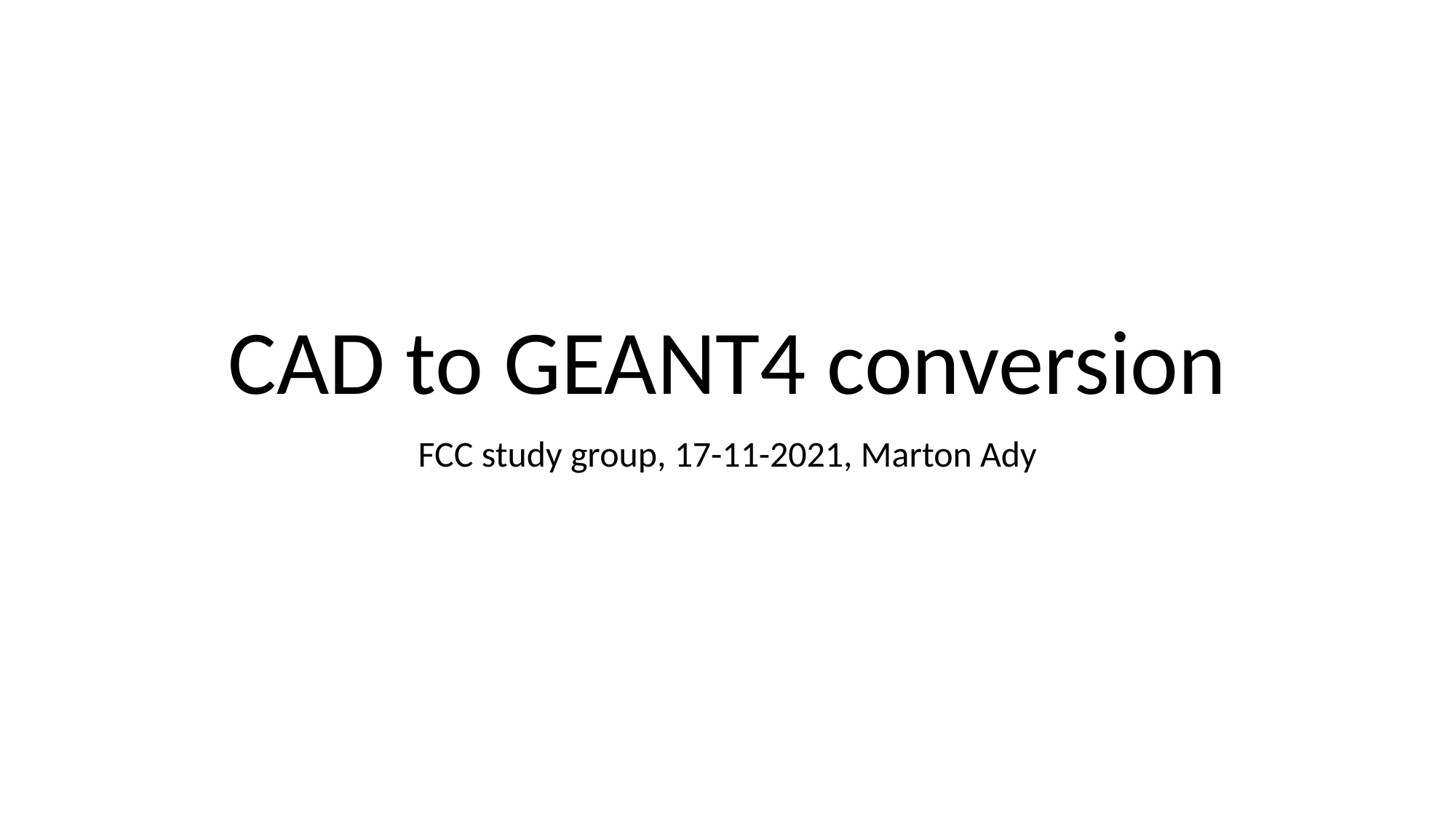

# CAD to GEANT4 conversion
FCC study group, 17-11-2021, Marton Ady